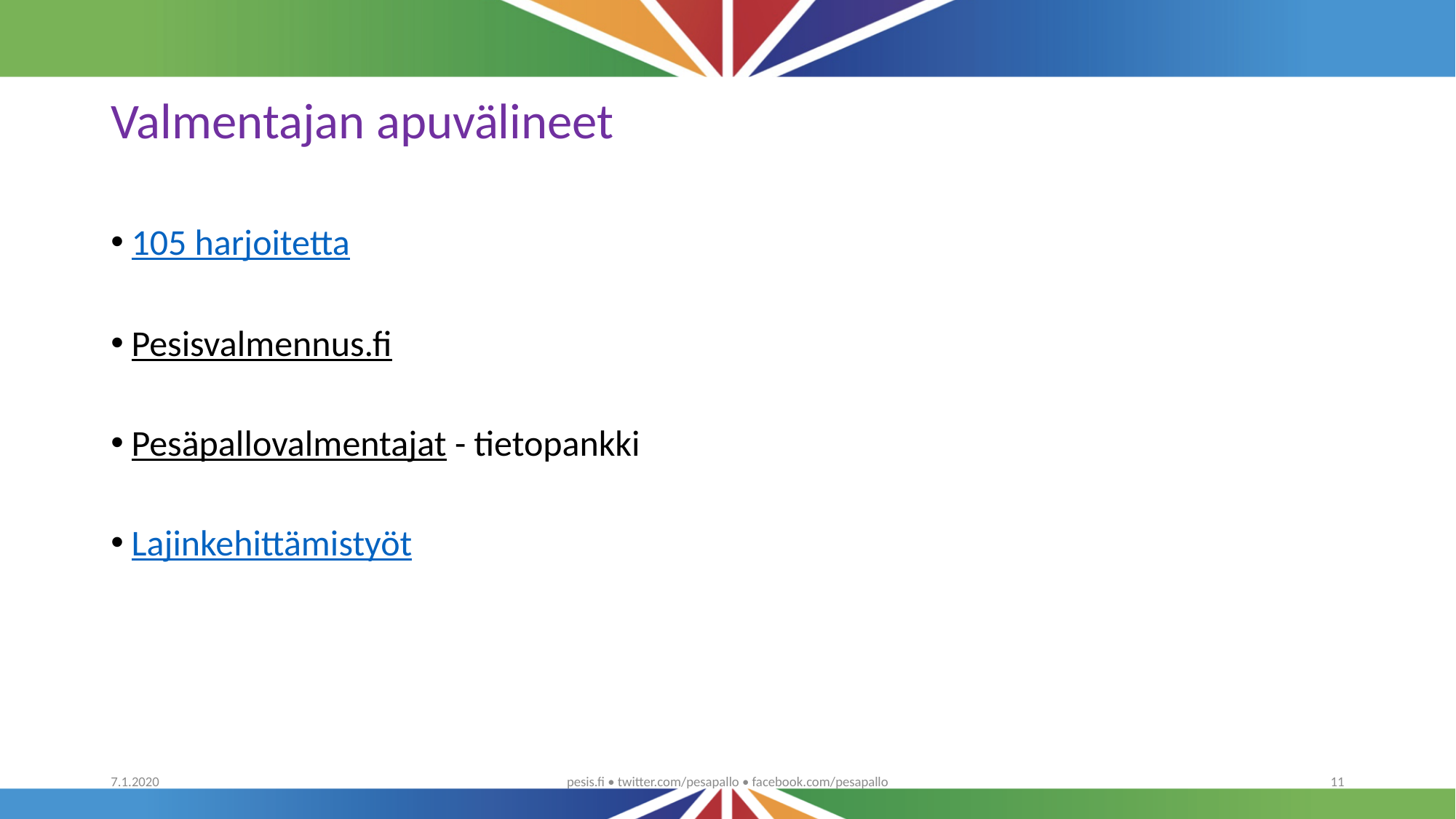

# Valmentajan apuvälineet
105 harjoitetta

Pesisvalmennus.fi

Pesäpallovalmentajat - tietopankki

Lajinkehittämistyöt

7.1.2020
pesis.fi • twitter.com/pesapallo • facebook.com/pesapallo
11